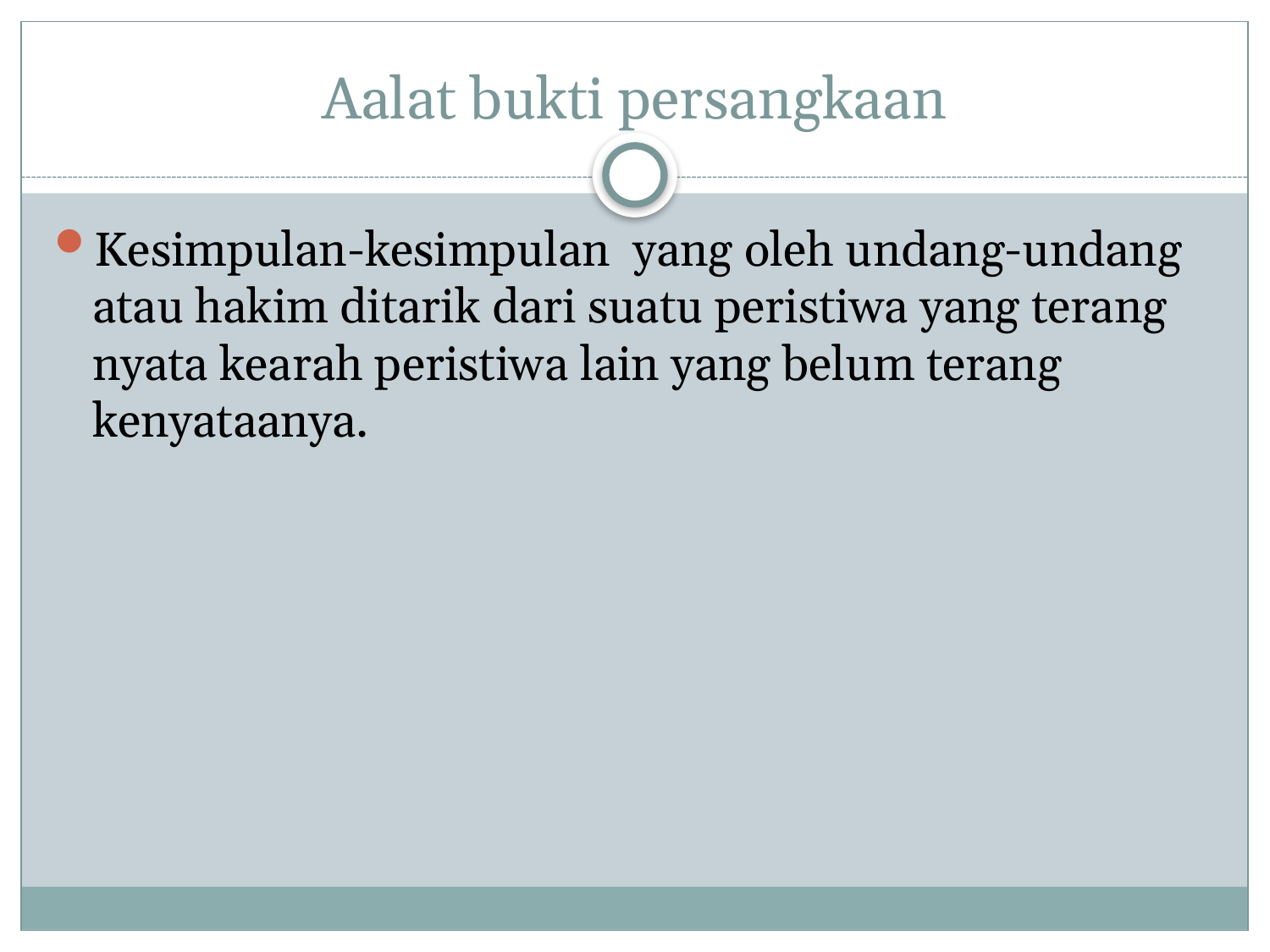

# Aalat bukti persangkaan
Kesimpulan-kesimpulan  yang oleh undang-undang  atau hakim ditarik dari suatu peristiwa yang terang nyata kearah peristiwa lain yang belum terang kenyataanya.